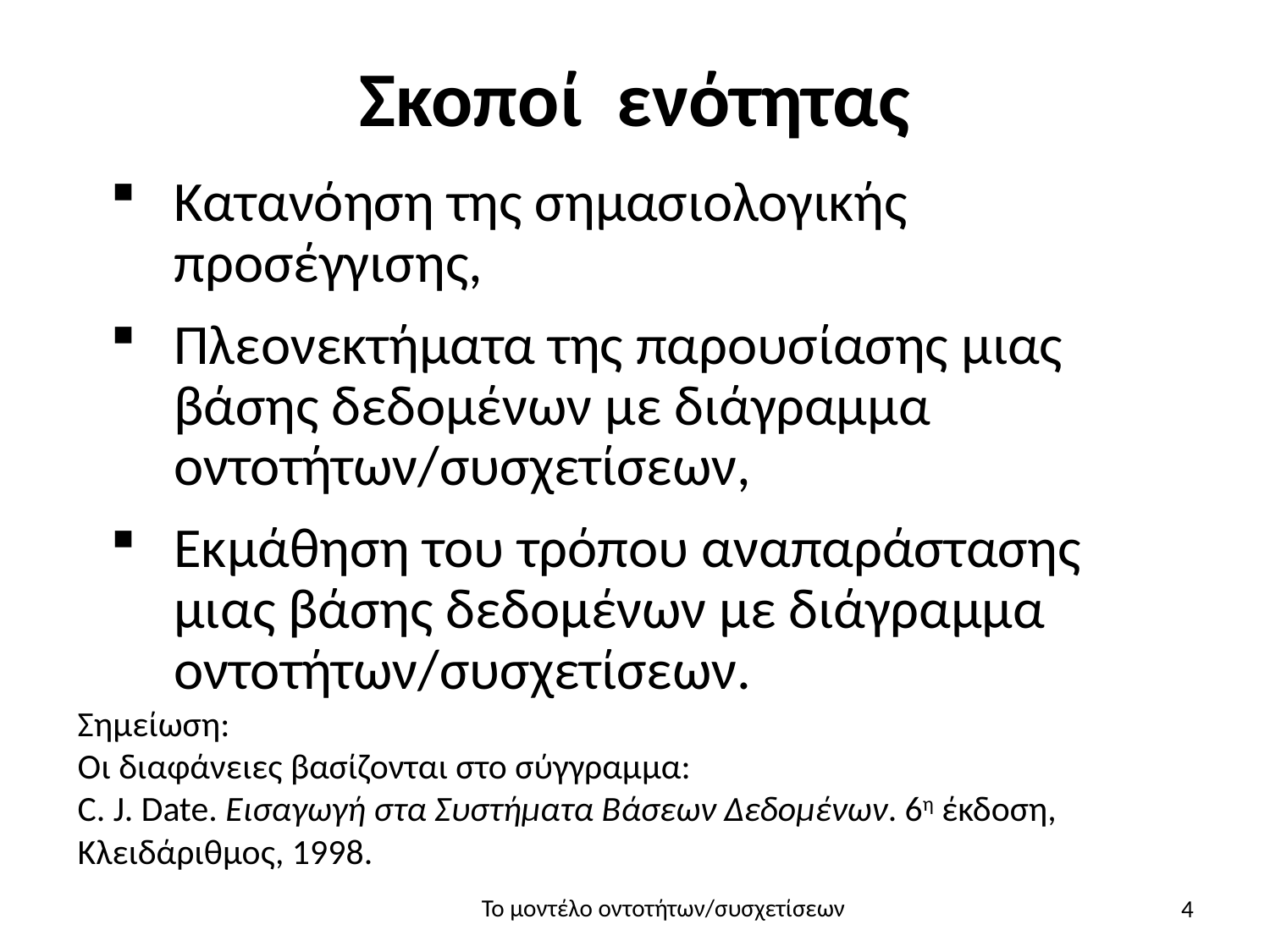

# Σκοποί  ενότητας
Κατανόηση της σημασιολογικής προσέγγισης,
Πλεονεκτήματα της παρουσίασης μιας βάσης δεδομένων με διάγραμμα οντοτήτων/συσχετίσεων,
Εκμάθηση του τρόπου αναπαράστασης μιας βάσης δεδομένων με διάγραμμα οντοτήτων/συσχετίσεων.
Σημείωση:
Οι διαφάνειες βασίζονται στο σύγγραμμα:
C. J. Date. Εισαγωγή στα Συστήματα Βάσεων Δεδομένων. 6η έκδοση, Κλειδάριθμος, 1998.

4
Το μοντέλο οντοτήτων/συσχετίσεων